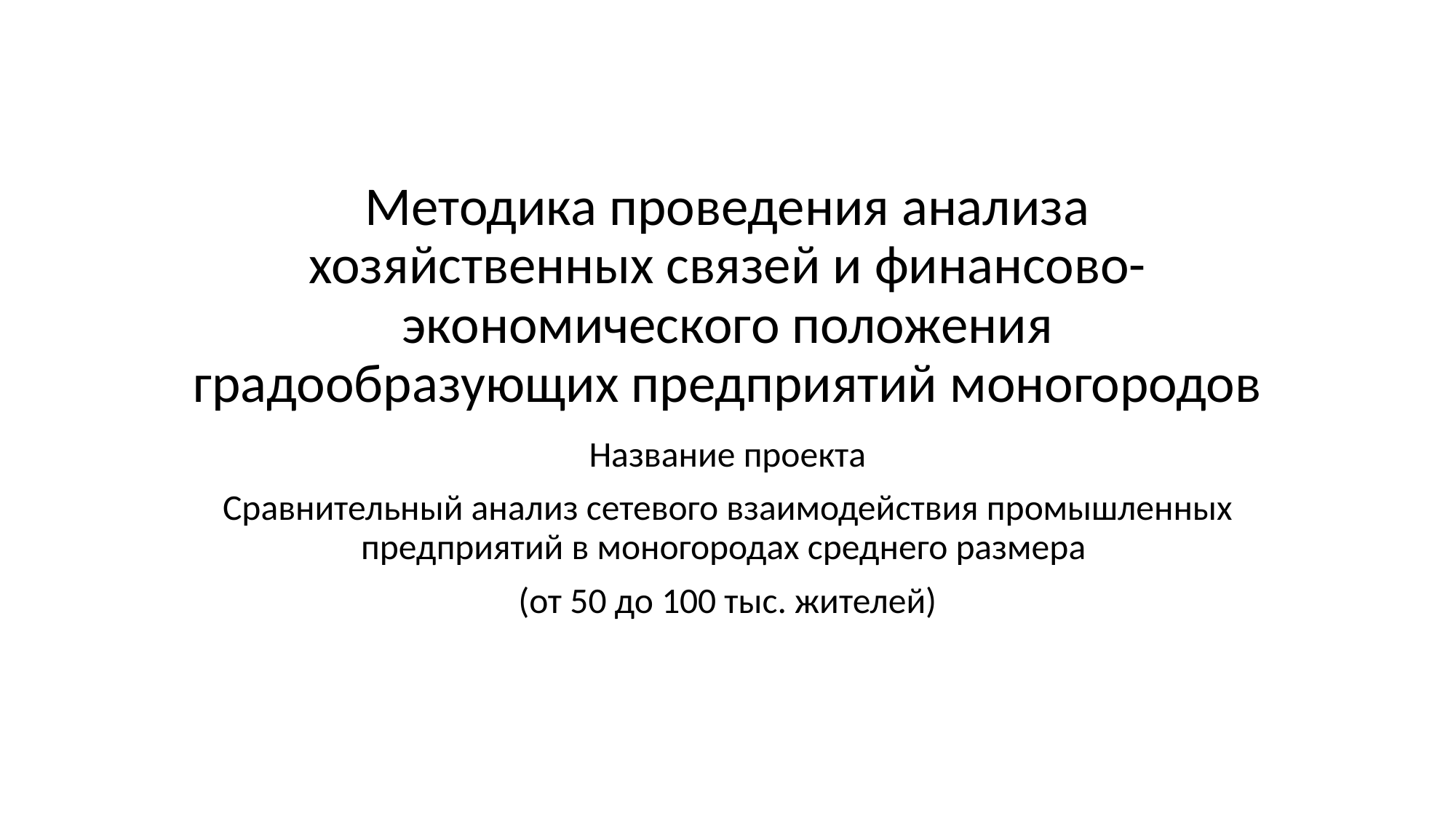

# Методика проведения анализа хозяйственных связей и финансово-экономического положения градообразующих предприятий моногородов
Название проекта
Сравнительный анализ сетевого взаимодействия промышленных предприятий в моногородах среднего размера
(от 50 до 100 тыс. жителей)